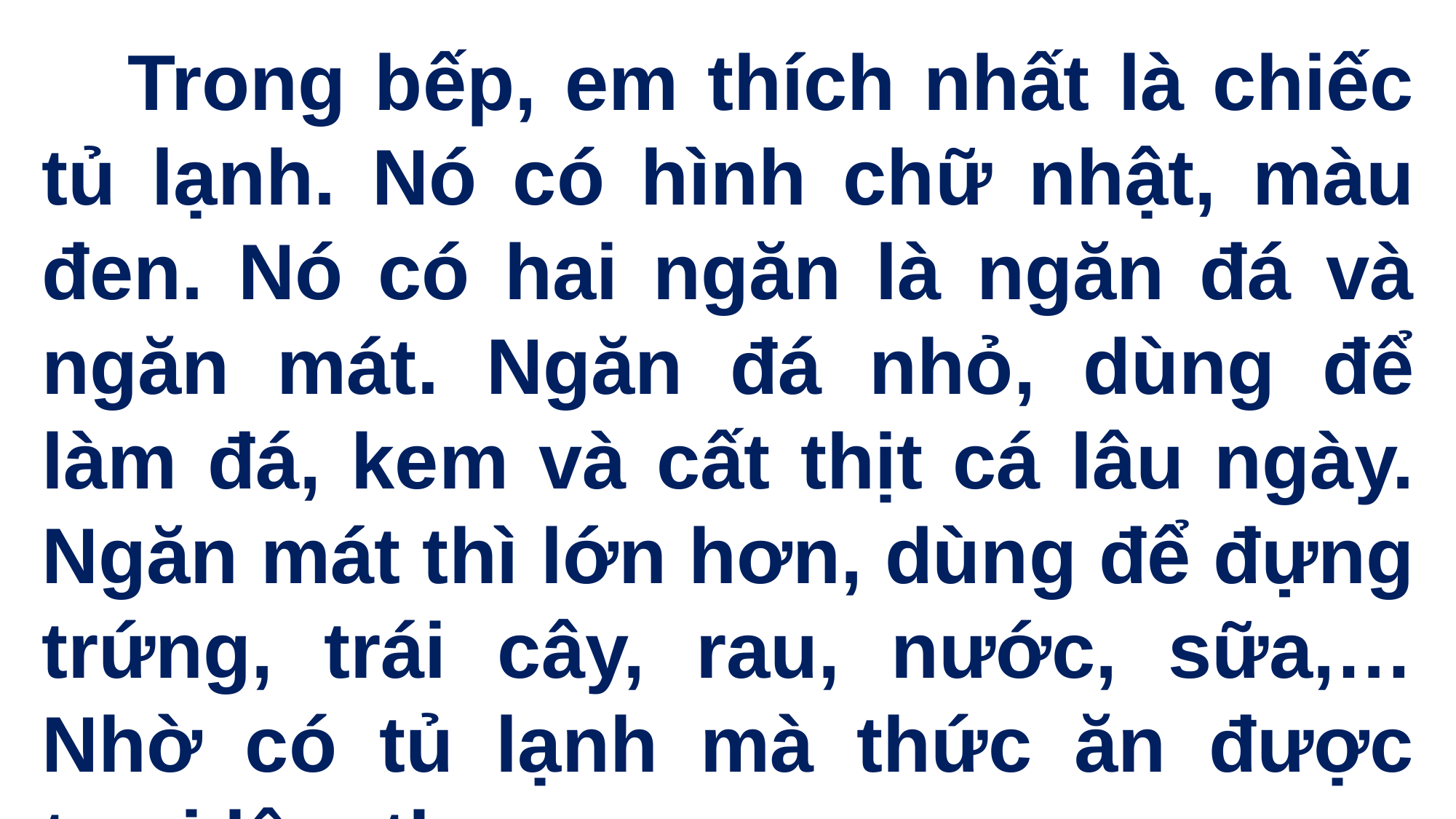

Trong bếp, em thích nhất là chiếc tủ lạnh. Nó có hình chữ nhật, màu đen. Nó có hai ngăn là ngăn đá và ngăn mát. Ngăn đá nhỏ, dùng để làm đá, kem và cất thịt cá lâu ngày. Ngăn mát thì lớn hơn, dùng để đựng trứng, trái cây, rau, nước, sữa,…Nhờ có tủ lạnh mà thức ăn được tươi lâu, thơm ngon.